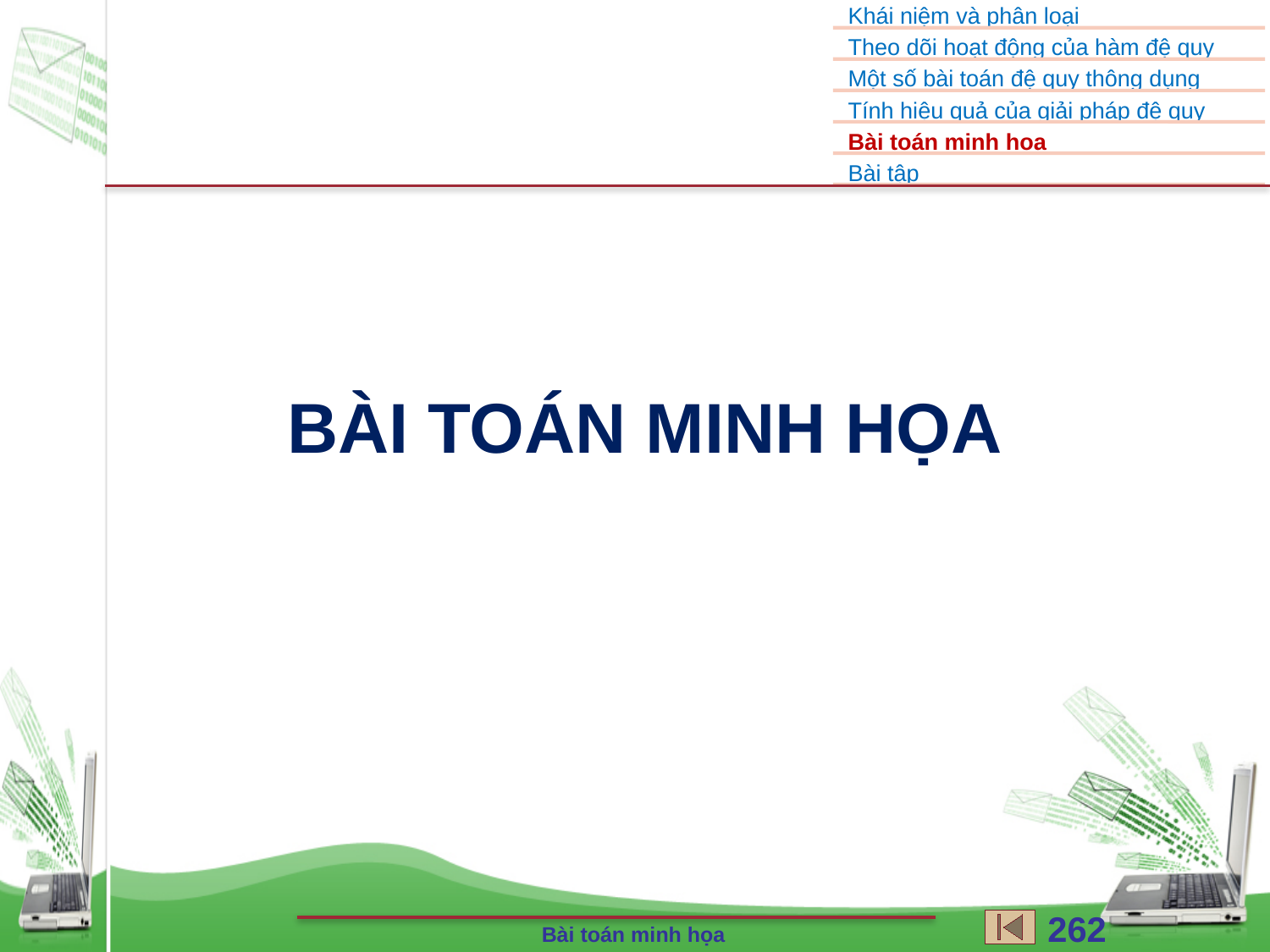

Khái niệm và phân loại
Theo dõi hoạt động của hàm đệ quy
Một số bài toán đệ quy thông dụng
Tính hiệu quả của giải pháp đệ quy
Bài toán minh họa
Bài tập

# Bài toán minh họa
262
Bài toán minh họa